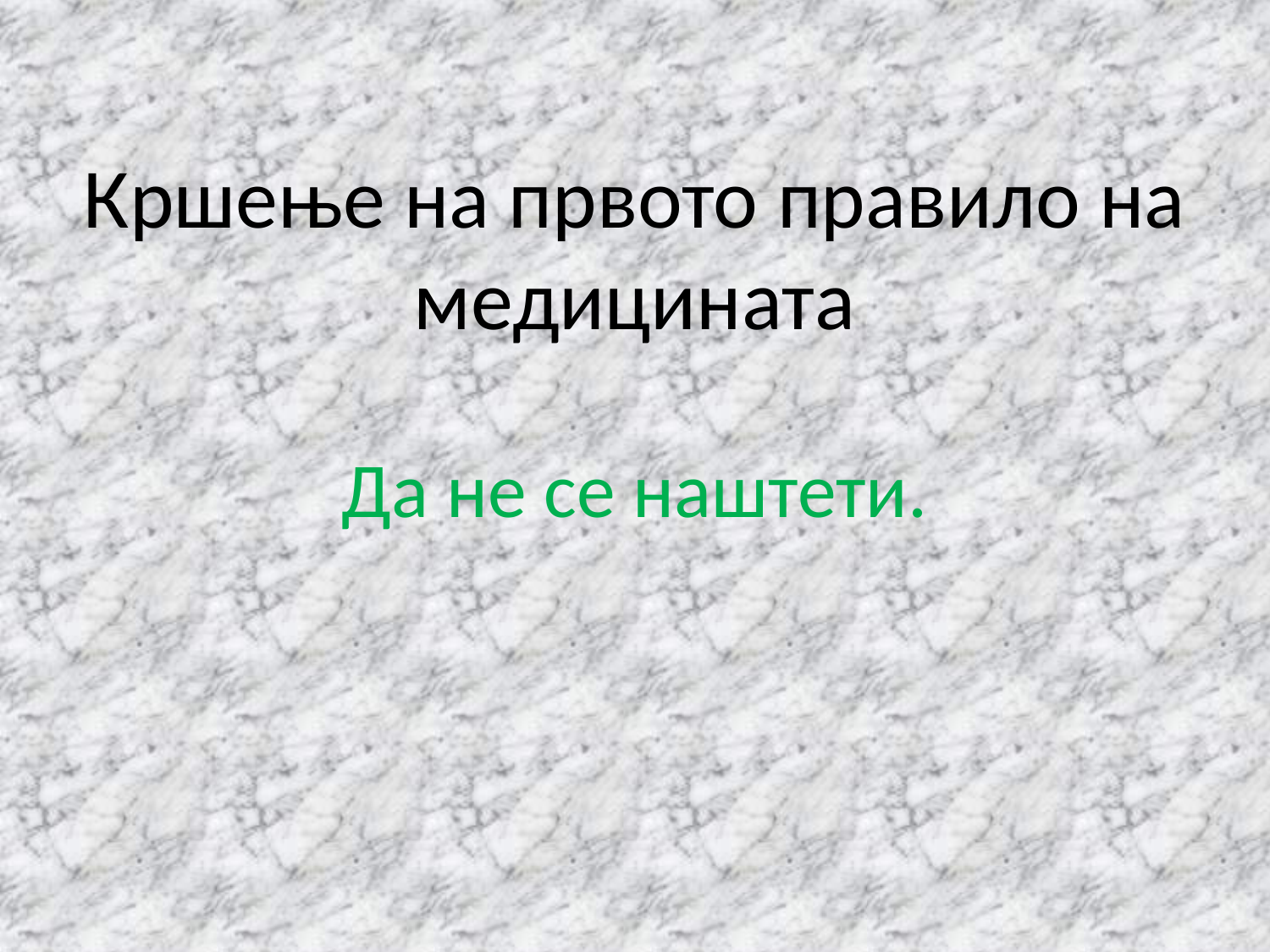

# Кршење на првото правило на медицината Да не се наштети.